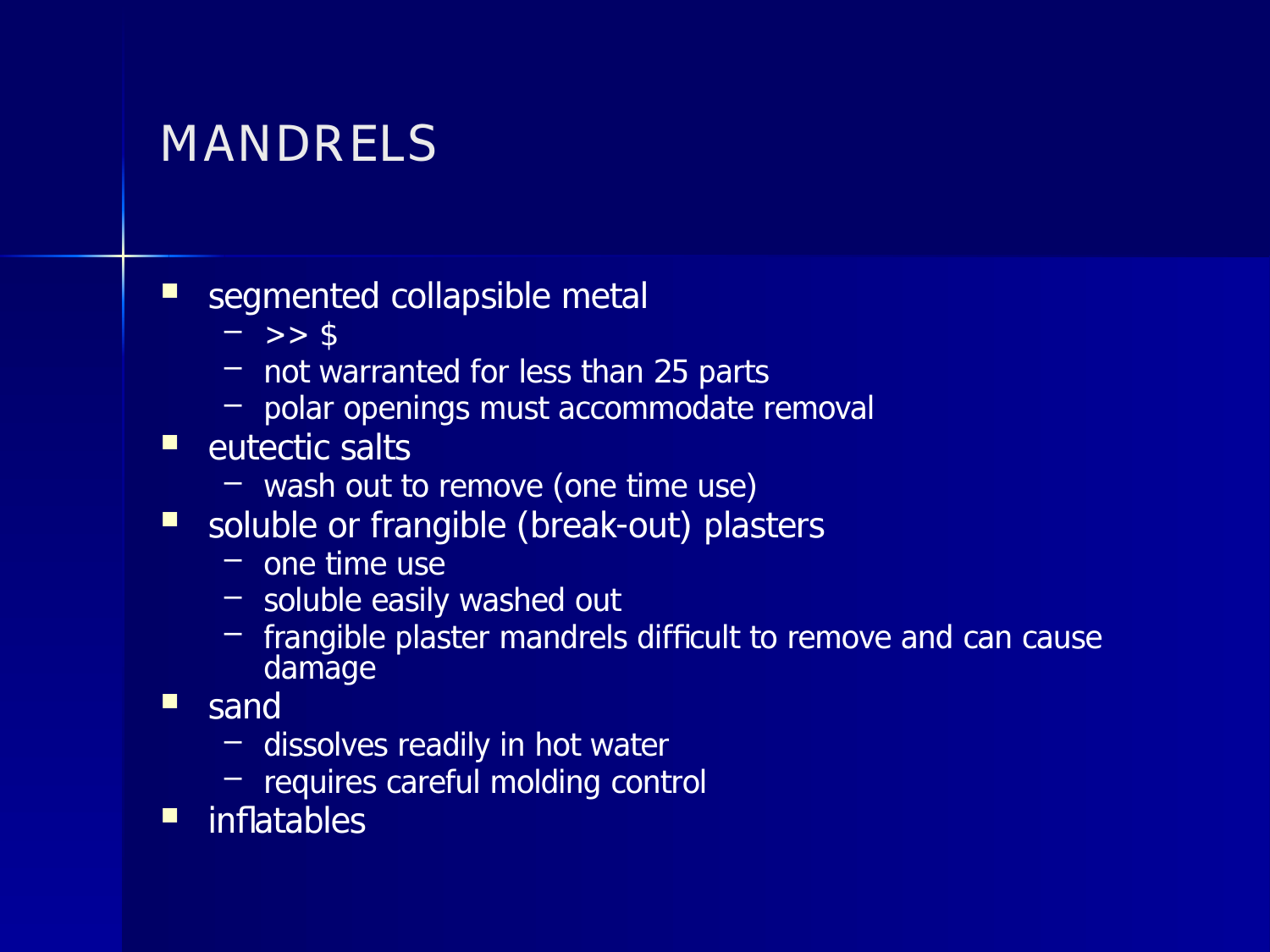

# MANDRELS
segmented collapsible metal
>> $
not warranted for less than 25 parts
polar openings must accommodate removal
eutectic salts
wash out to remove (one time use)
soluble or frangible (break-out) plasters
one time use
soluble easily washed out
frangible plaster mandrels difficult to remove and can cause damage
sand
dissolves readily in hot water
requires careful molding control
inflatables